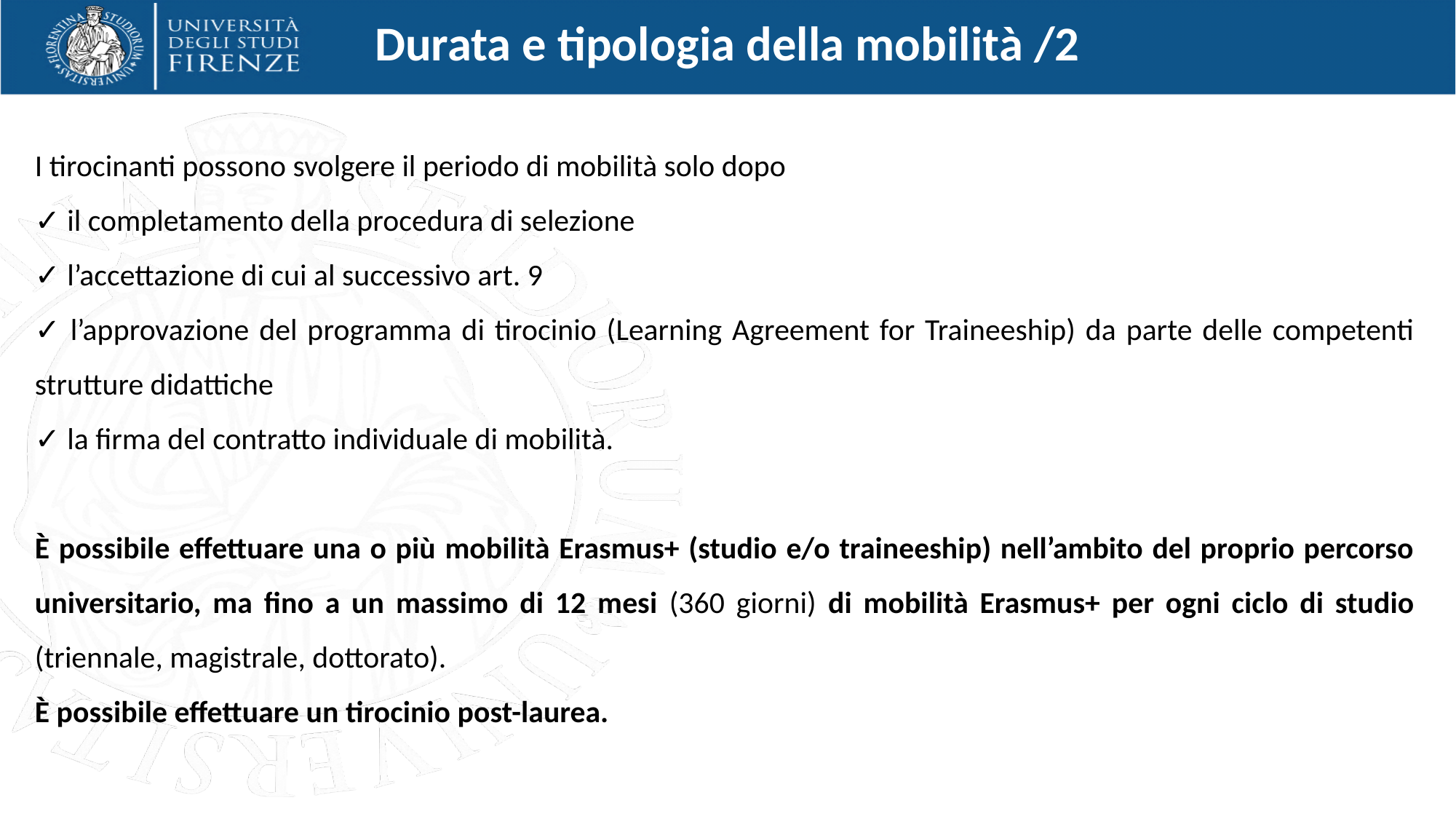

Durata e tipologia della mobilità /2
I tirocinanti possono svolgere il periodo di mobilità solo dopo
✓ il completamento della procedura di selezione
✓ l’accettazione di cui al successivo art. 9
✓ l’approvazione del programma di tirocinio (Learning Agreement for Traineeship) da parte delle competenti strutture didattiche
✓ la firma del contratto individuale di mobilità.

È possibile effettuare una o più mobilità Erasmus+ (studio e/o traineeship) nell’ambito del proprio percorso universitario, ma fino a un massimo di 12 mesi (360 giorni) di mobilità Erasmus+ per ogni ciclo di studio (triennale, magistrale, dottorato).
È possibile effettuare un tirocinio post-laurea.